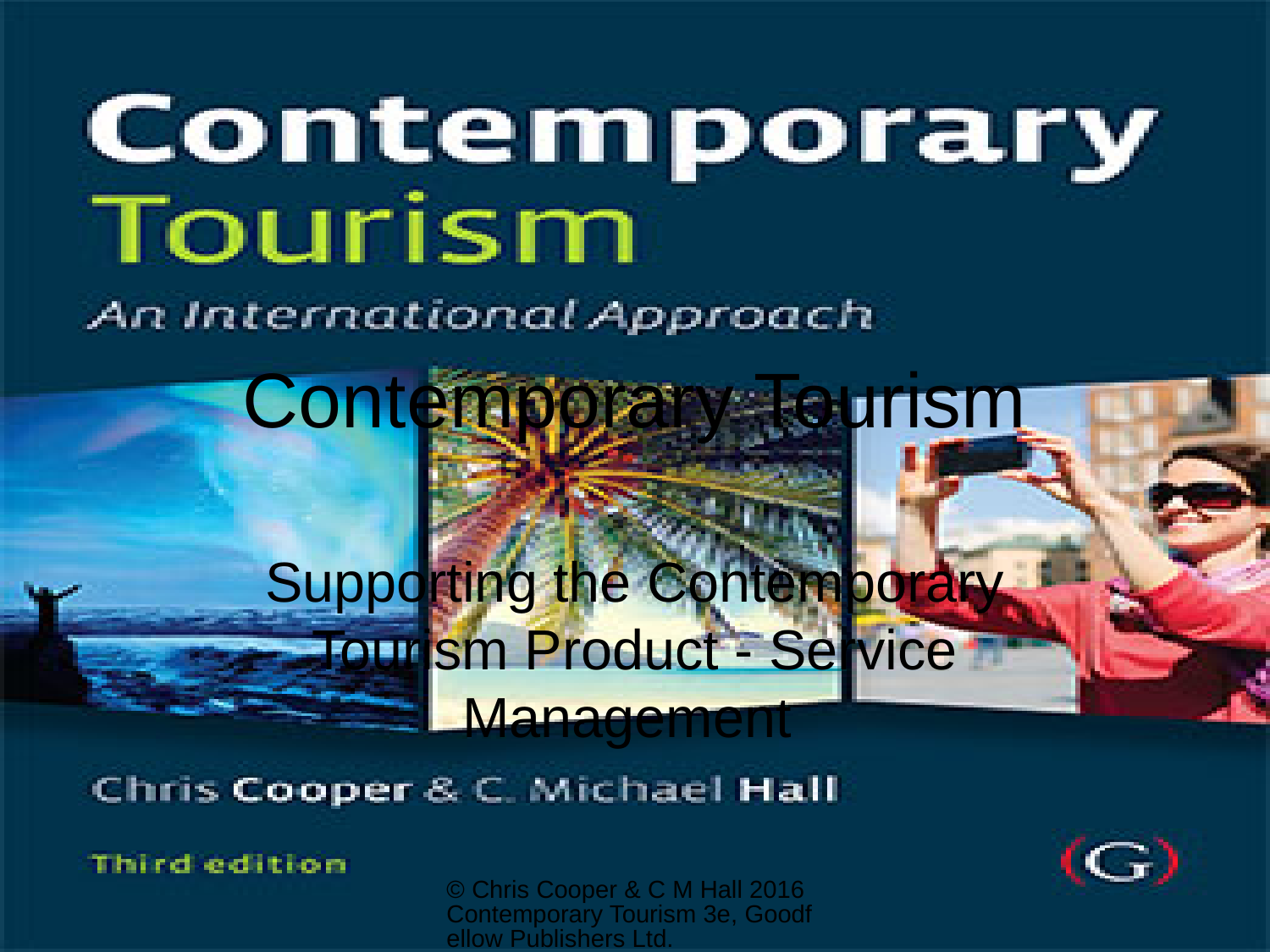

# Contemporary Tourism
Supporting the Contemporary Tourism Product - Service Management
© Chris Cooper & C M Hall 2016 Contemporary Tourism 3e, Goodfellow Publishers Ltd.